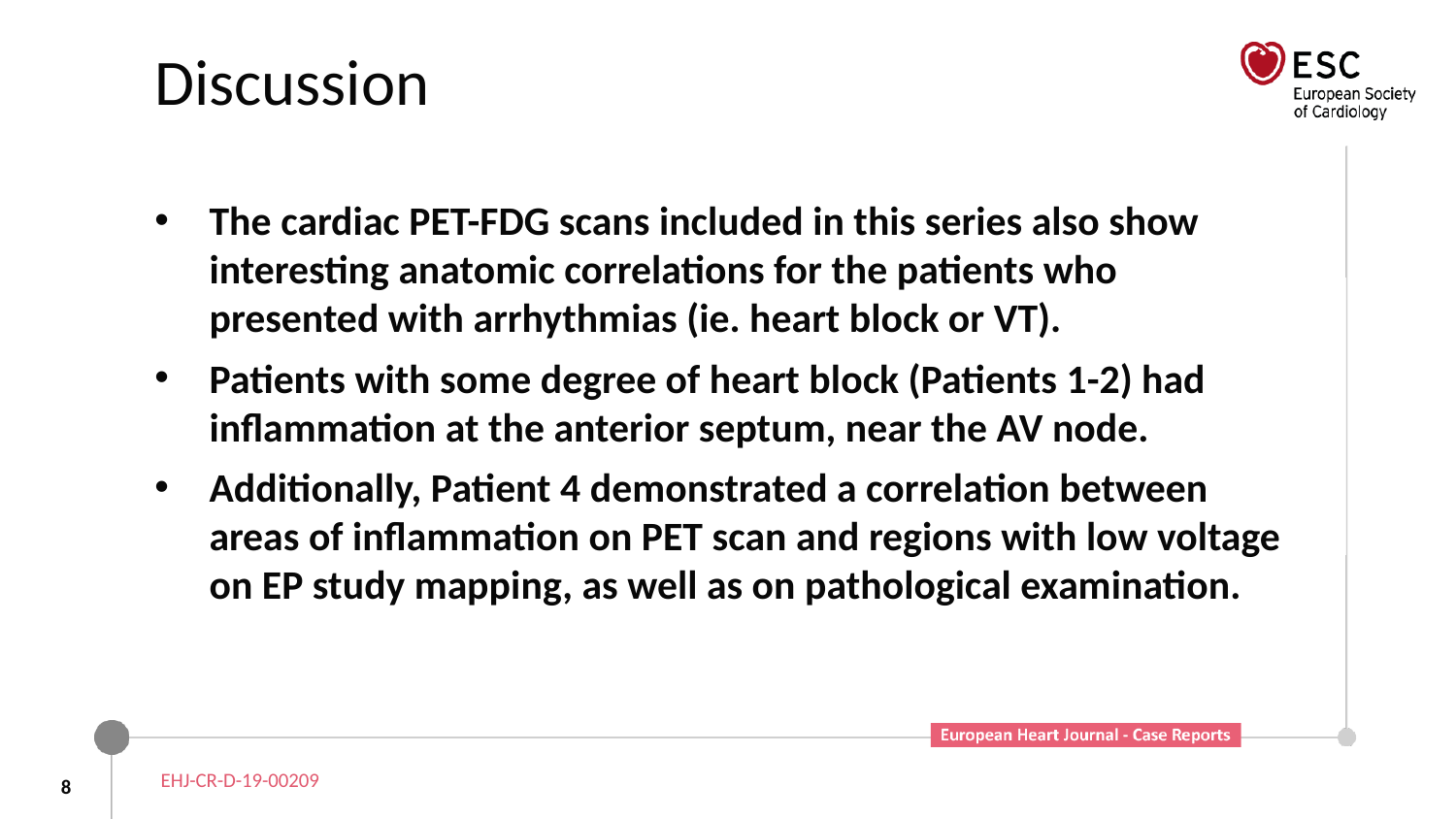

# Discussion
The cardiac PET-FDG scans included in this series also show interesting anatomic correlations for the patients who presented with arrhythmias (ie. heart block or VT).
Patients with some degree of heart block (Patients 1-2) had inflammation at the anterior septum, near the AV node.
Additionally, Patient 4 demonstrated a correlation between areas of inflammation on PET scan and regions with low voltage on EP study mapping, as well as on pathological examination.

EHJ-CR-D-19-00209
8